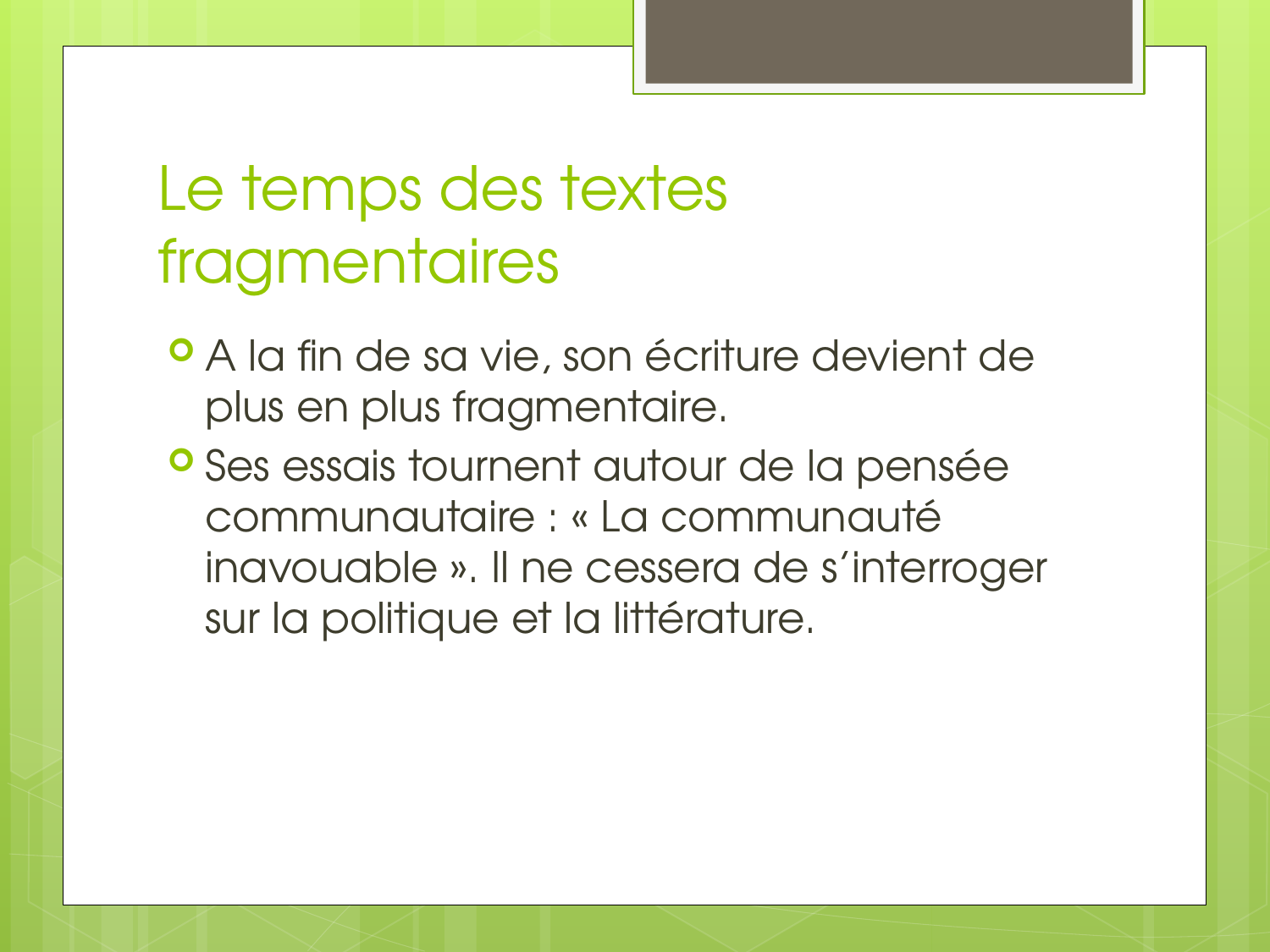

# Le temps des textes fragmentaires
A la fin de sa vie, son écriture devient de plus en plus fragmentaire.
Ses essais tournent autour de la pensée communautaire : « La communauté inavouable ». Il ne cessera de s’interroger sur la politique et la littérature.